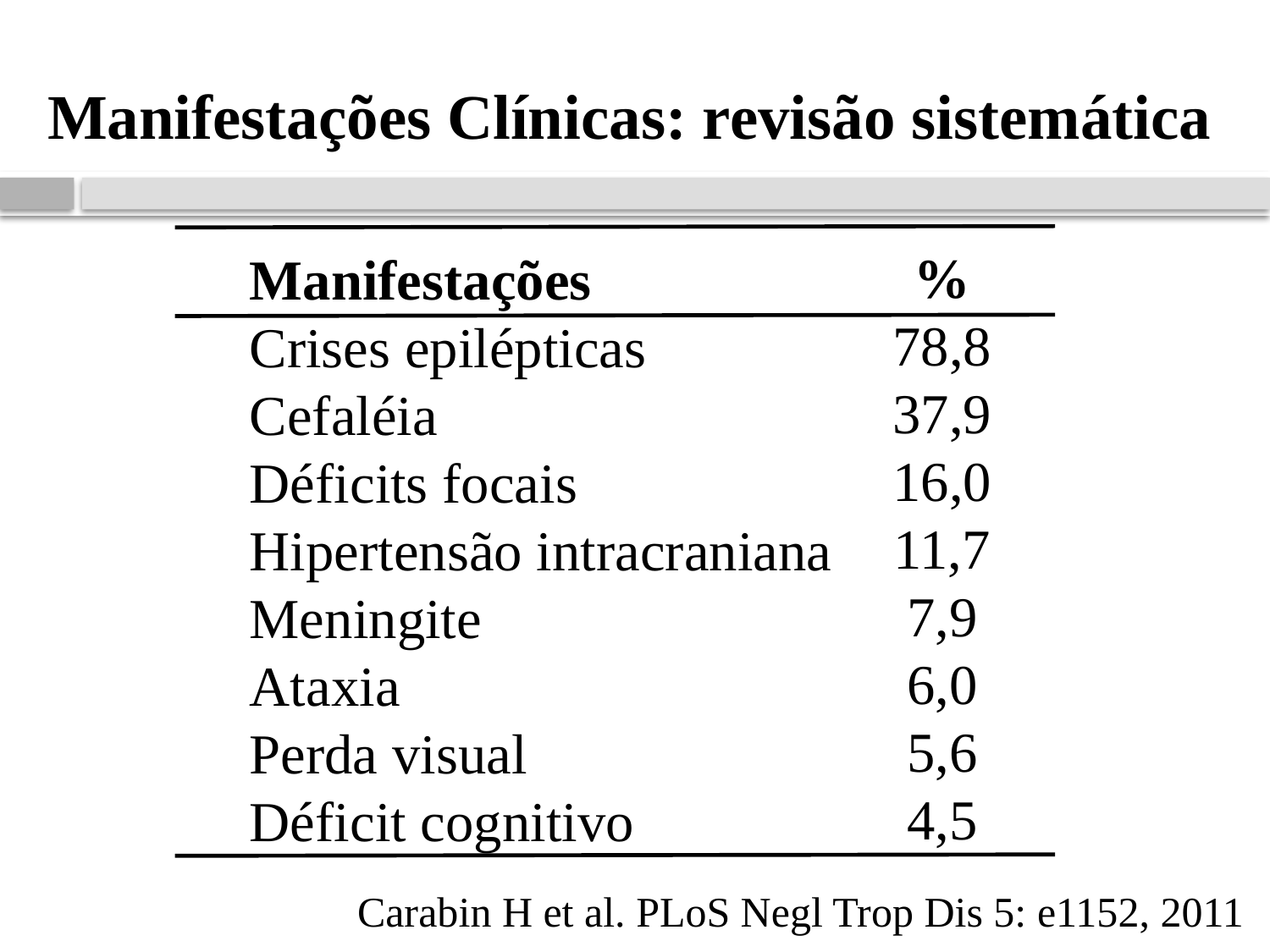

Manifestações Clínicas: revisão sistemática
%
78,8
37,9
16,0
11,7
7,9
6,0
5,6
4,5
Manifestações
Crises epilépticas
Cefaléia
Déficits focais
Hipertensão intracraniana
Meningite
Ataxia
Perda visual
Déficit cognitivo
Carabin H et al. PLoS Negl Trop Dis 5: e1152, 2011